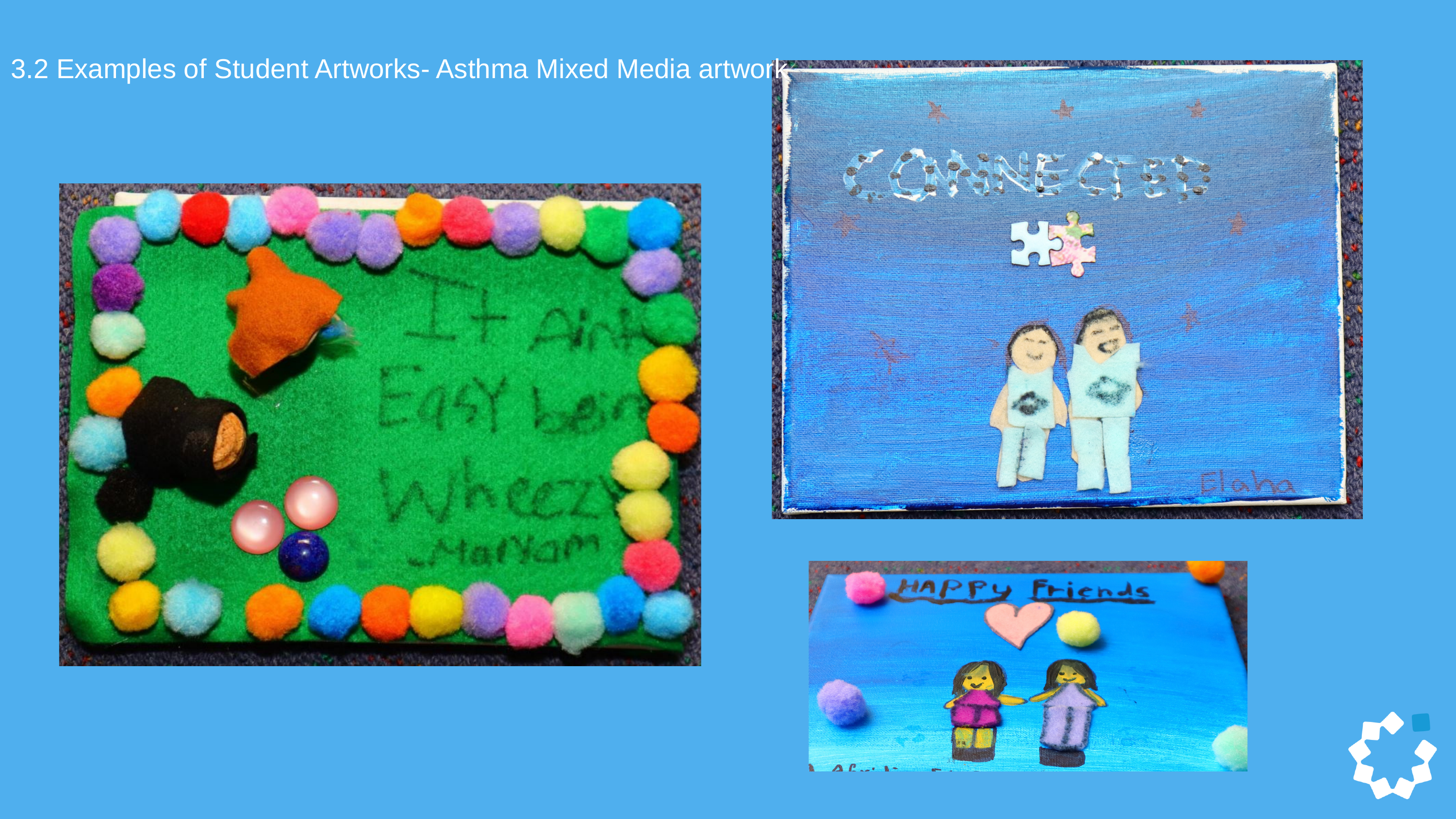

3.2 Examples of Student Artworks- Asthma Mixed Media artwork